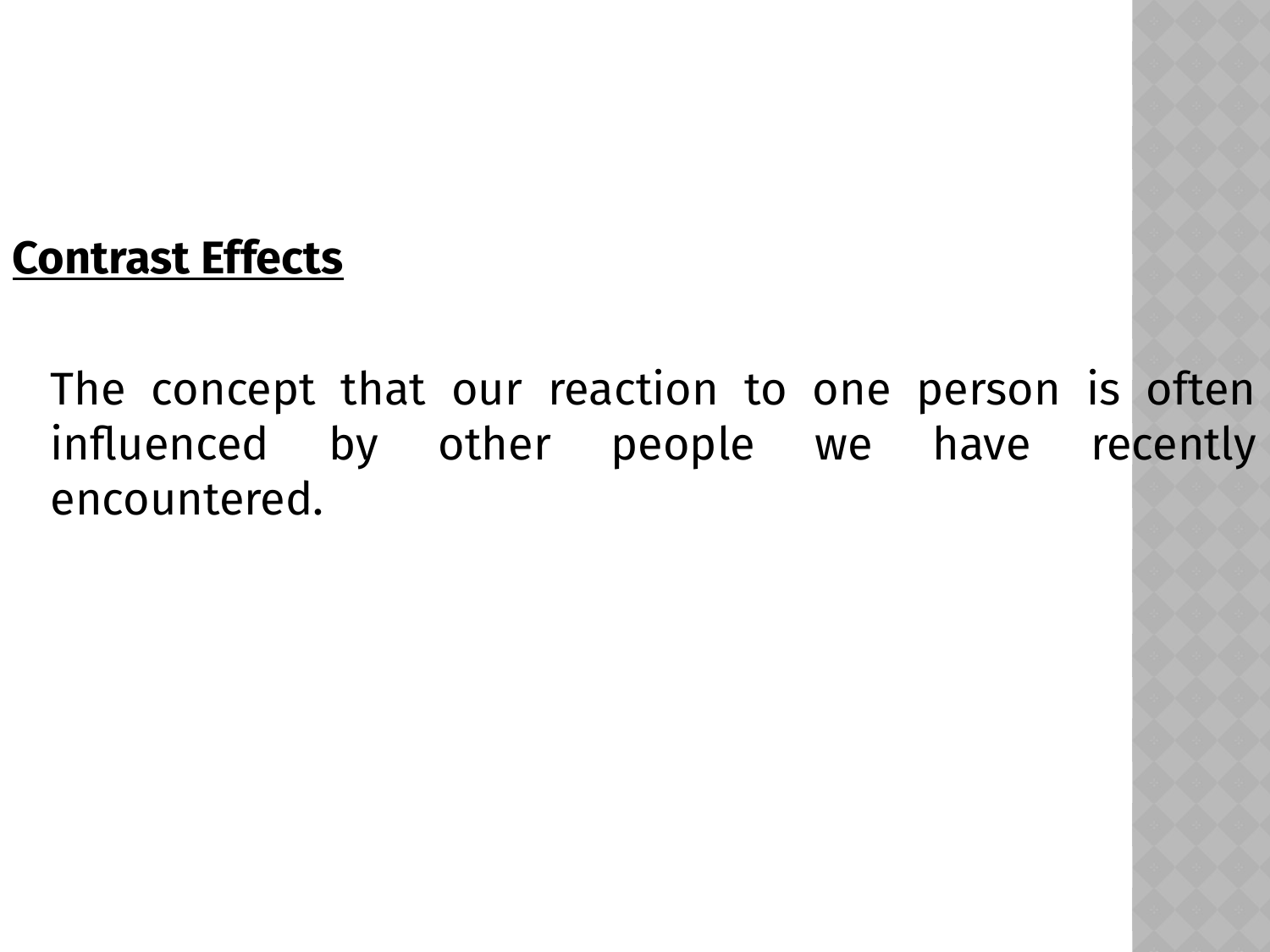

#
Contrast Effects

	The concept that our reaction to one person is often influenced by other people we have recently encountered.